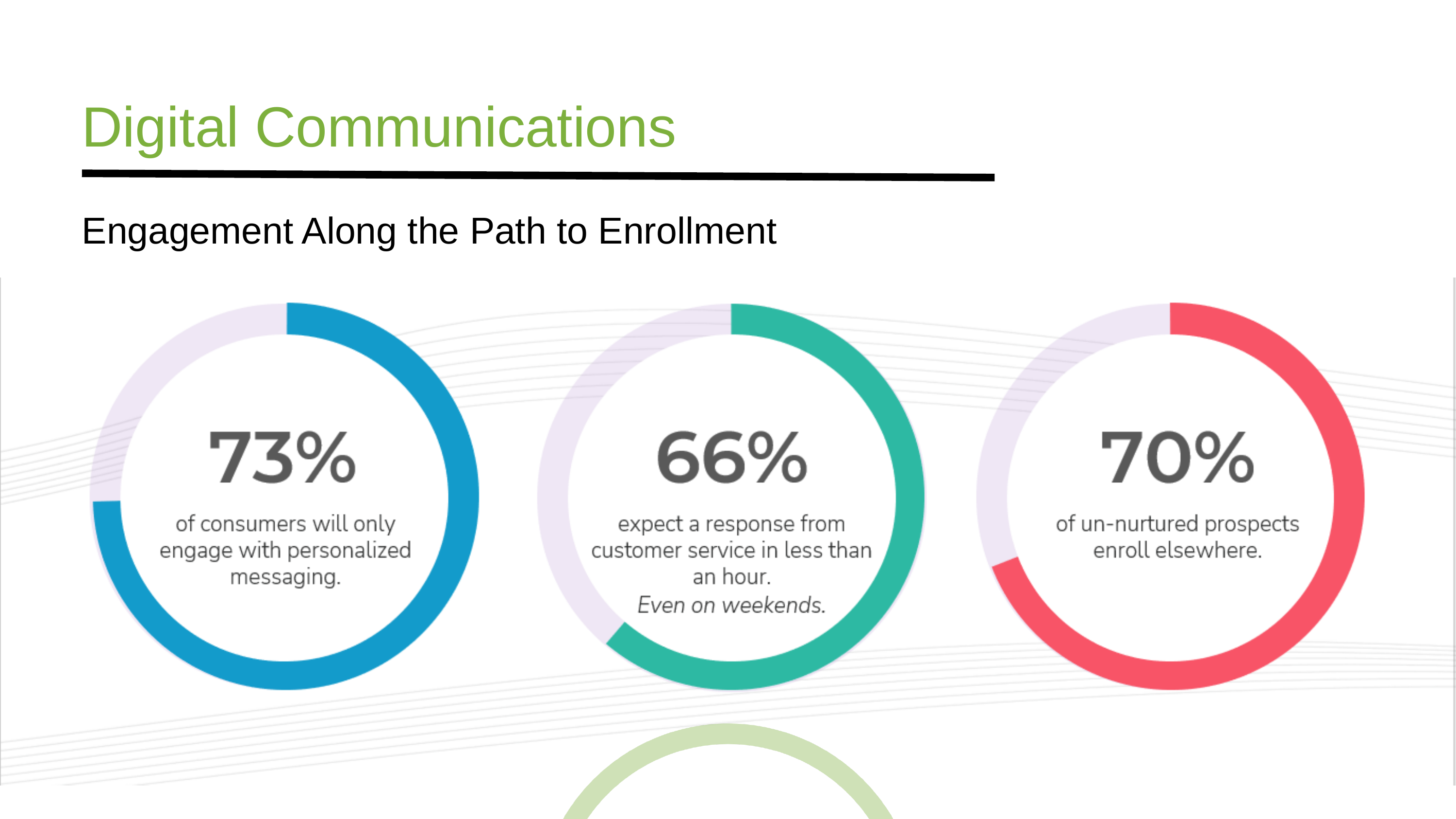

Digital Communications

Engagement Along the Path to Enrollment